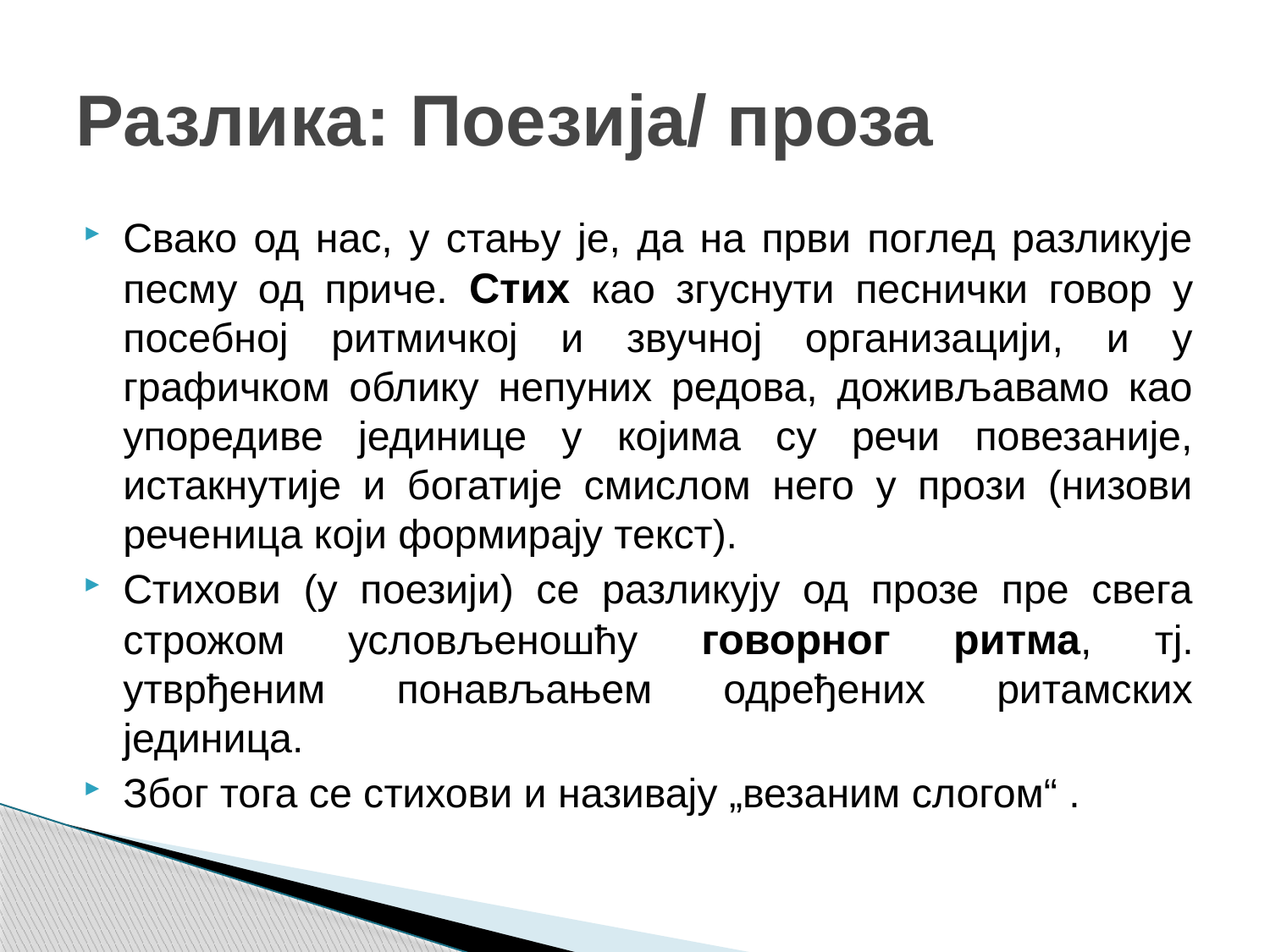

# Разлика: Поезија/ проза
Свако од нас, у стању је, да на први поглед разликује песму од приче. Стих као згуснути песнички говор у посебној ритмичкој и звучној организацији, и у графичком облику непуних редова, доживљавамо као упоредиве јединице у којима су речи повезаније, истакнутије и богатије смислом него у прози (низови реченица који формирају текст).
Стихови (у поезији) се разликују од прозе пре свега строжом условљеношћу говорног ритма, тј. утврђеним понављањем одређених ритамских јединица.
Због тога се стихови и називају „везаним слогом“ .